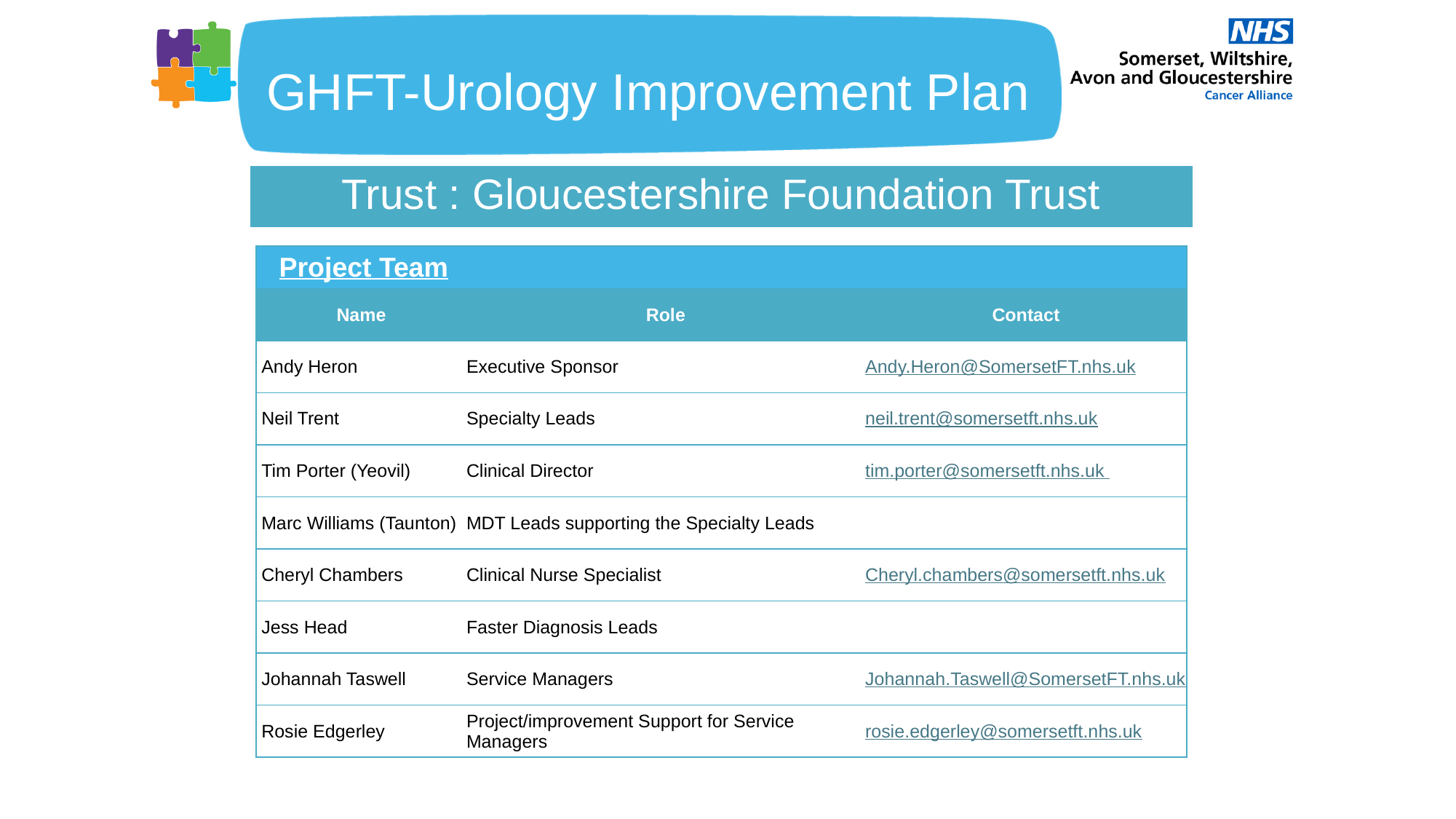

GHFT-Urology Improvement Plan
| Trust : Gloucestershire Foundation Trust |
| --- |
| Project Team |  |  |
| --- | --- | --- |
| Name | Role | Contact |
| Andy Heron | Executive Sponsor | Andy.Heron@SomersetFT.nhs.uk |
| Neil Trent | Specialty Leads | neil.trent@somersetft.nhs.uk |
| Tim Porter (Yeovil) | Clinical Director | tim.porter@somersetft.nhs.uk |
| Marc Williams (Taunton) | MDT Leads supporting the Specialty Leads |  |
| Cheryl Chambers | Clinical Nurse Specialist | Cheryl.chambers@somersetft.nhs.uk |
| Jess Head | Faster Diagnosis Leads |  |
| Johannah Taswell | Service Managers | Johannah.Taswell@SomersetFT.nhs.uk |
| Rosie Edgerley | Project/improvement Support for Service Managers | rosie.edgerley@somersetft.nhs.uk |